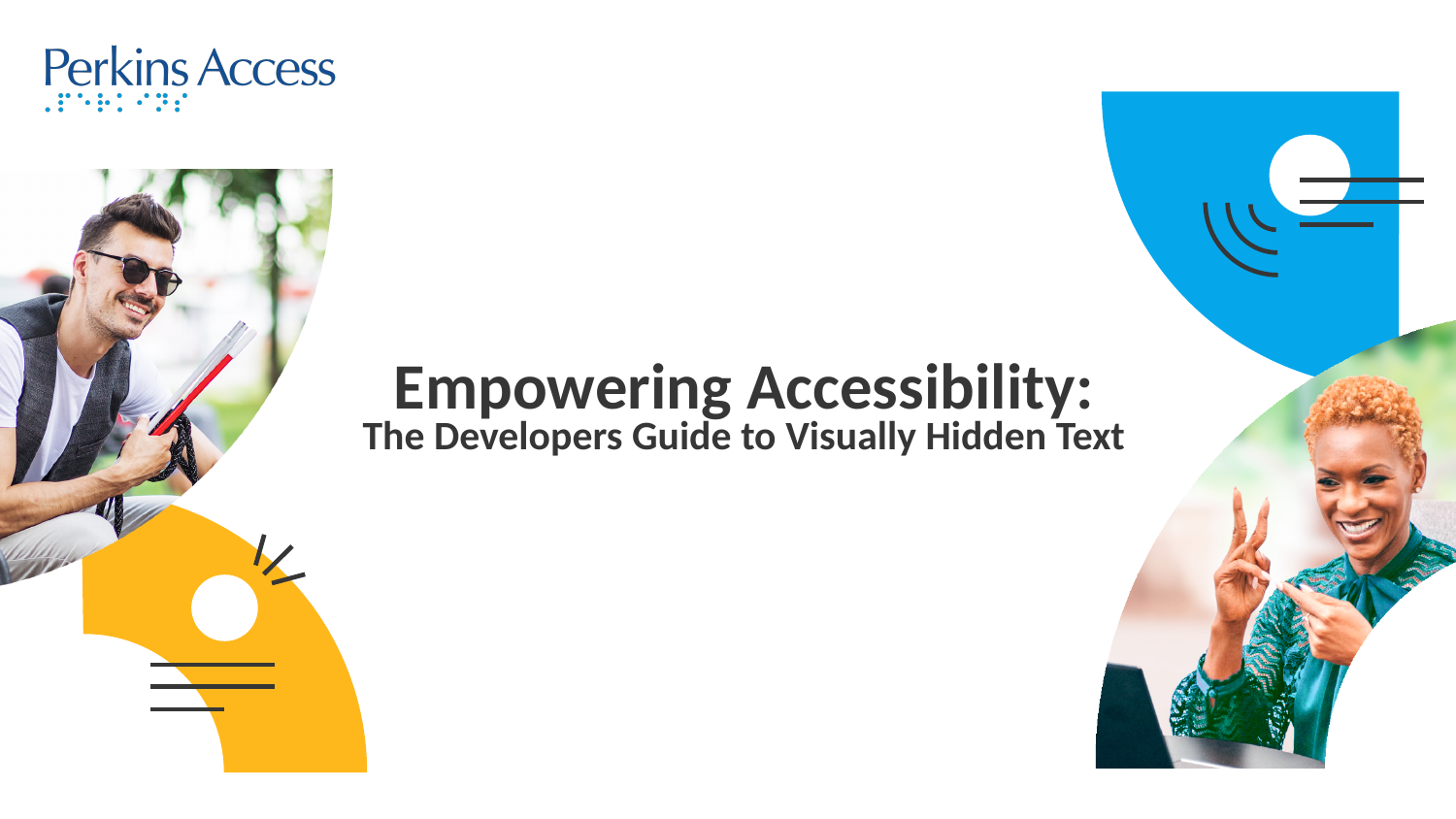

# Empowering Accessibility: The Developers Guide to Visually Hidden Text